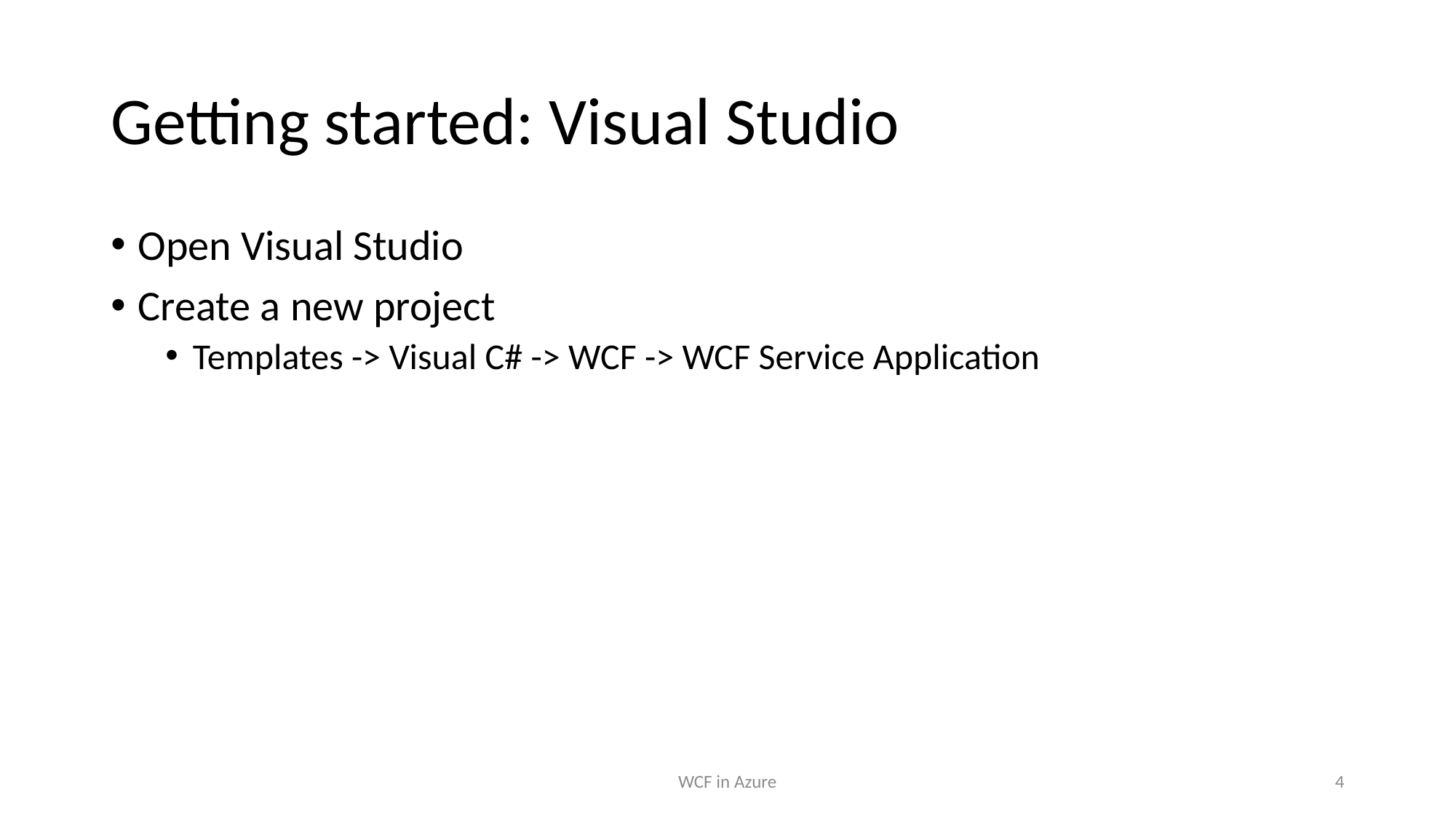

# Getting started: Visual Studio
Open Visual Studio
Create a new project
Templates -> Visual C# -> WCF -> WCF Service Application
WCF in Azure
4